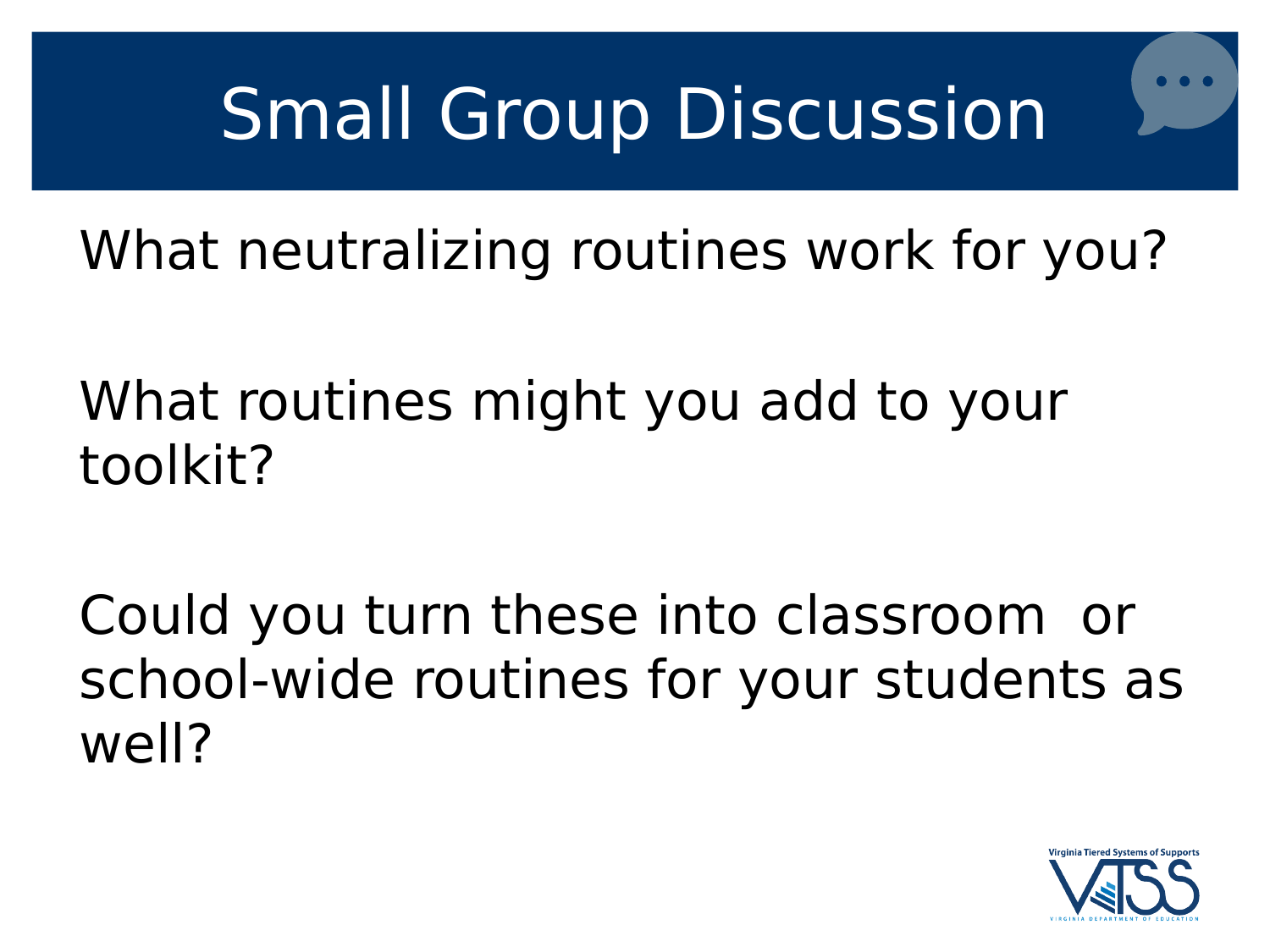

# Small Group Discussion

What neutralizing routines work for you?

What routines might you add to your toolkit?

Could you turn these into classroom  or school-wide routines for your students as well?